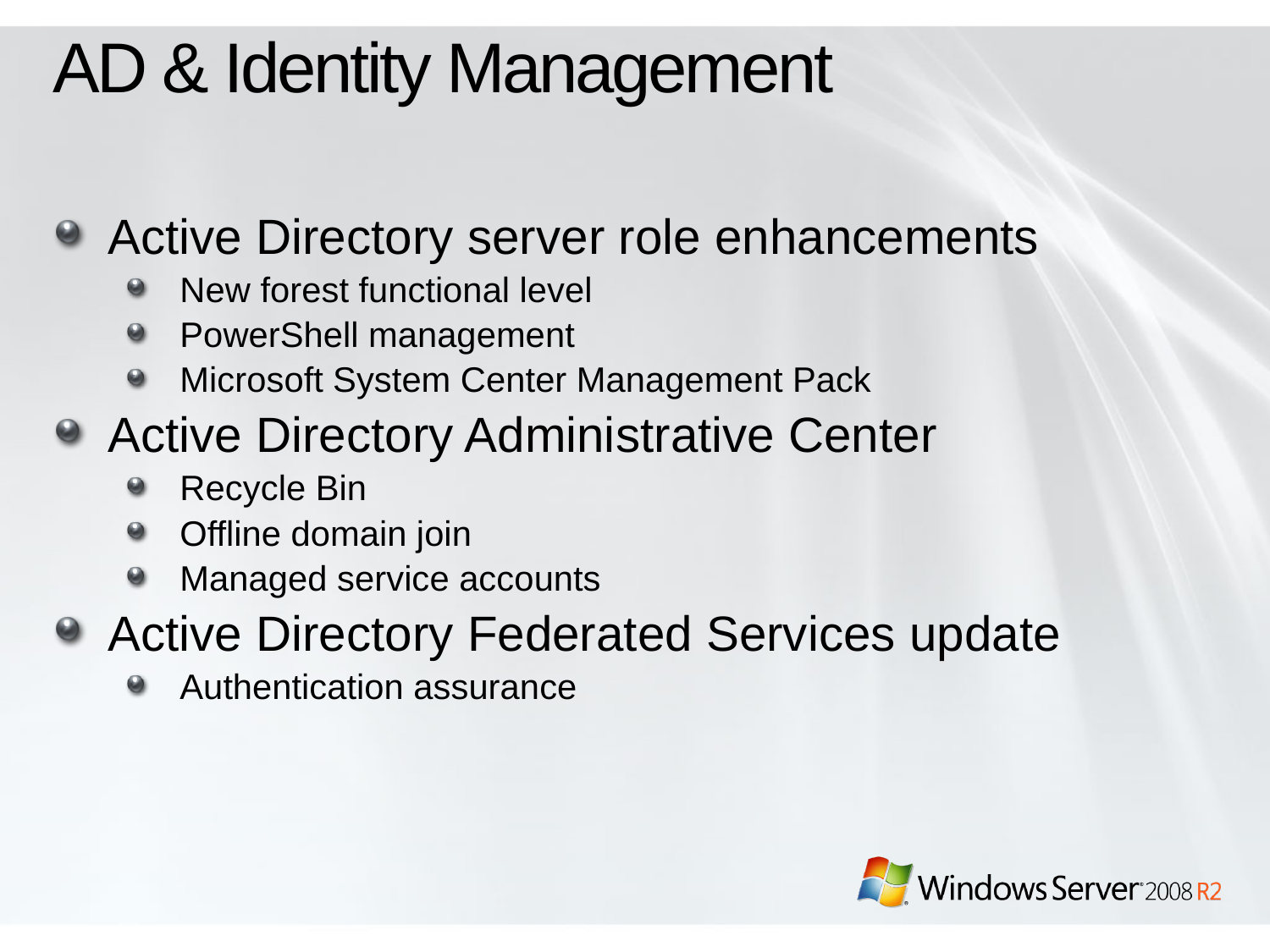

# AD & Identity Management
Active Directory server role enhancements
New forest functional level
PowerShell management
Microsoft System Center Management Pack
Active Directory Administrative Center
Recycle Bin
Offline domain join
Managed service accounts
Active Directory Federated Services update
Authentication assurance